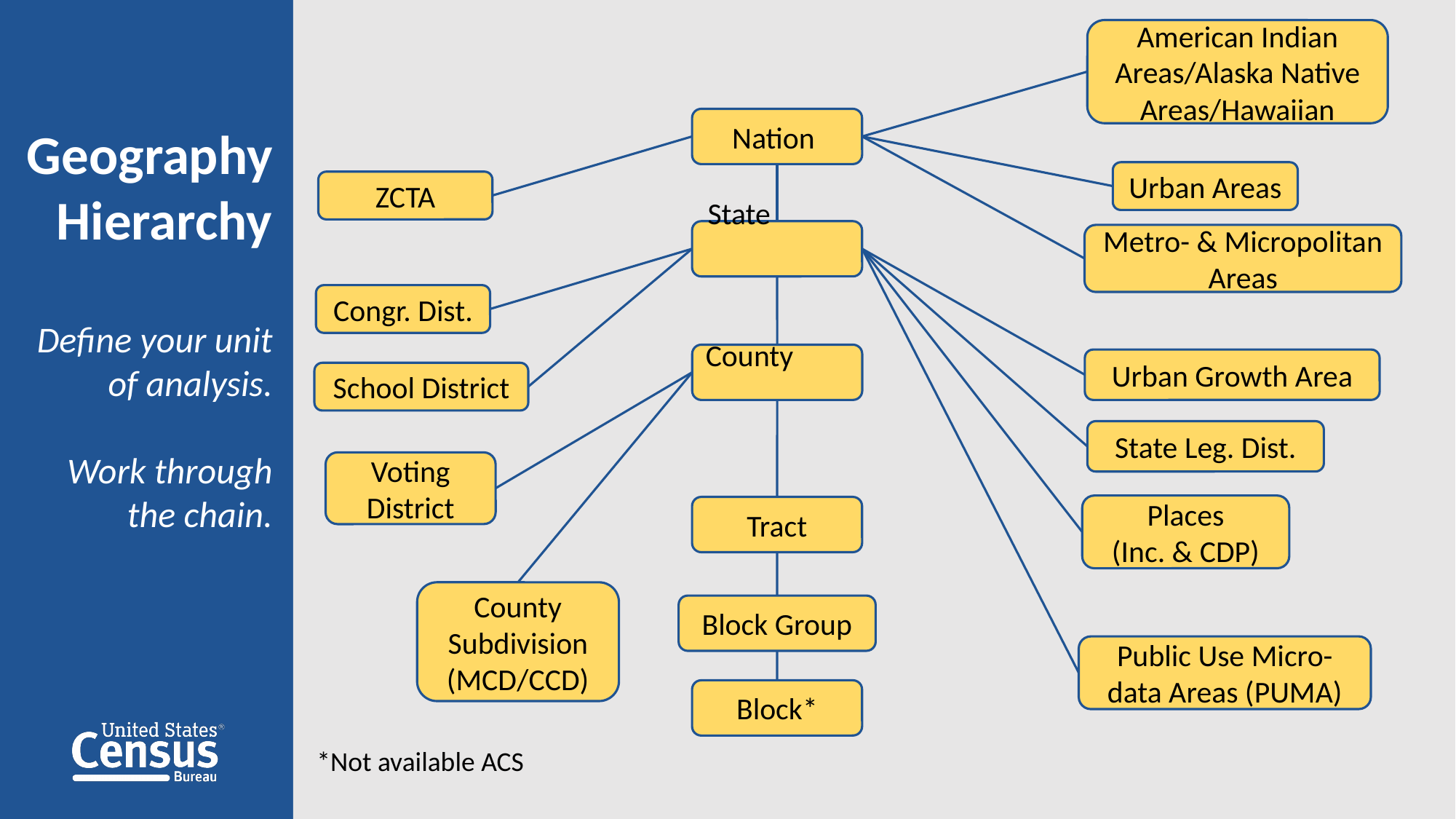

American Indian Areas/Alaska Native Areas/Hawaiian
Nation
Geography Hierarchy

Define your unit of analysis.

Work through the chain.
Urban Areas
ZCTA
State
Metro- & Micropolitan Areas
Congr. Dist.
School District
County
Urban Growth Area
State Leg. Dist.
Voting District
Places
(Inc. & CDP)
Tract
County Subdivision
(MCD/CCD)
Block Group
Public Use Micro-data Areas (PUMA)
Block*
*Not available ACS